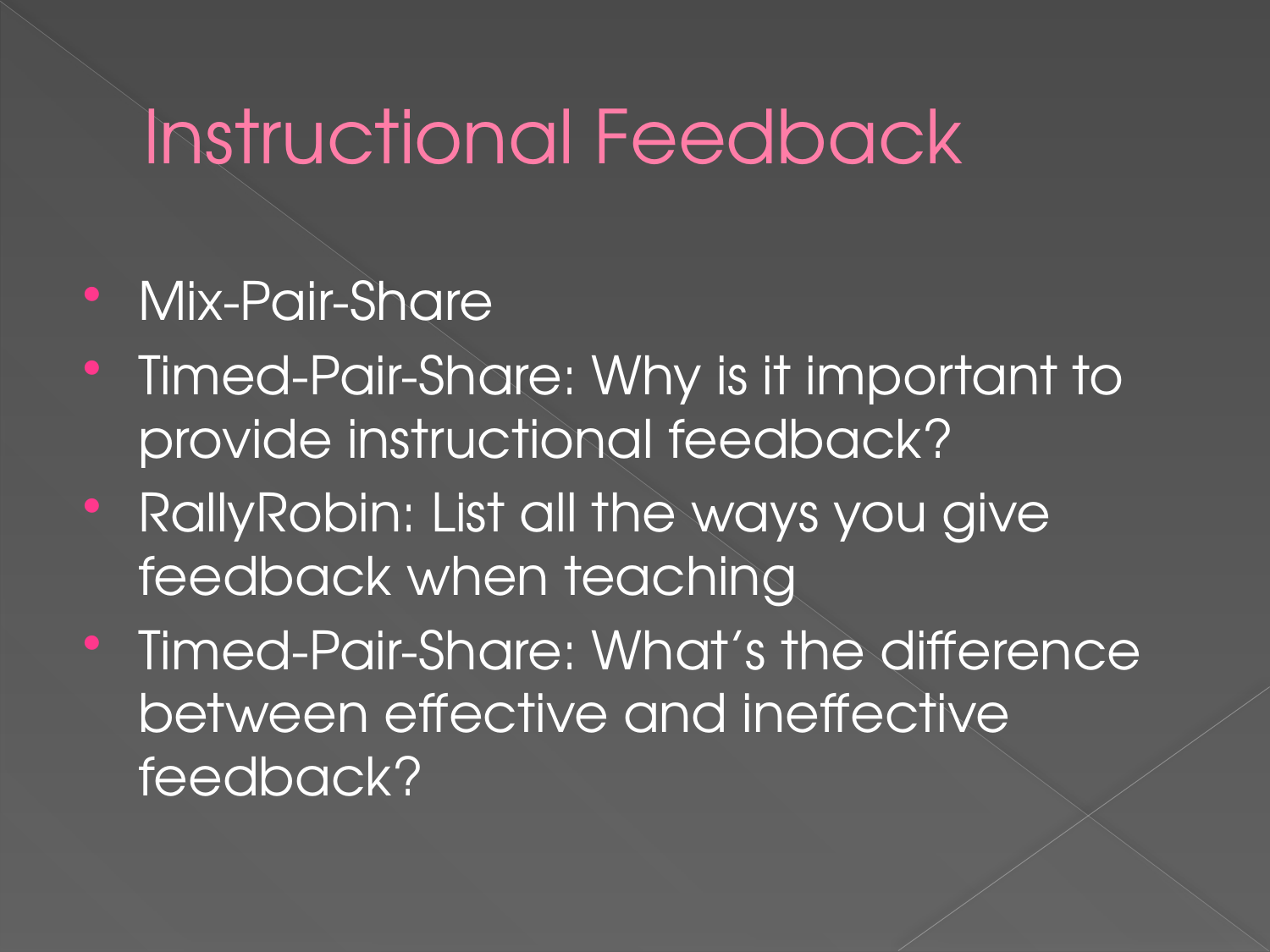

# Instructional Feedback
Mix-Pair-Share
Timed-Pair-Share: Why is it important to provide instructional feedback?
RallyRobin: List all the ways you give feedback when teaching
Timed-Pair-Share: What’s the difference between effective and ineffective feedback?